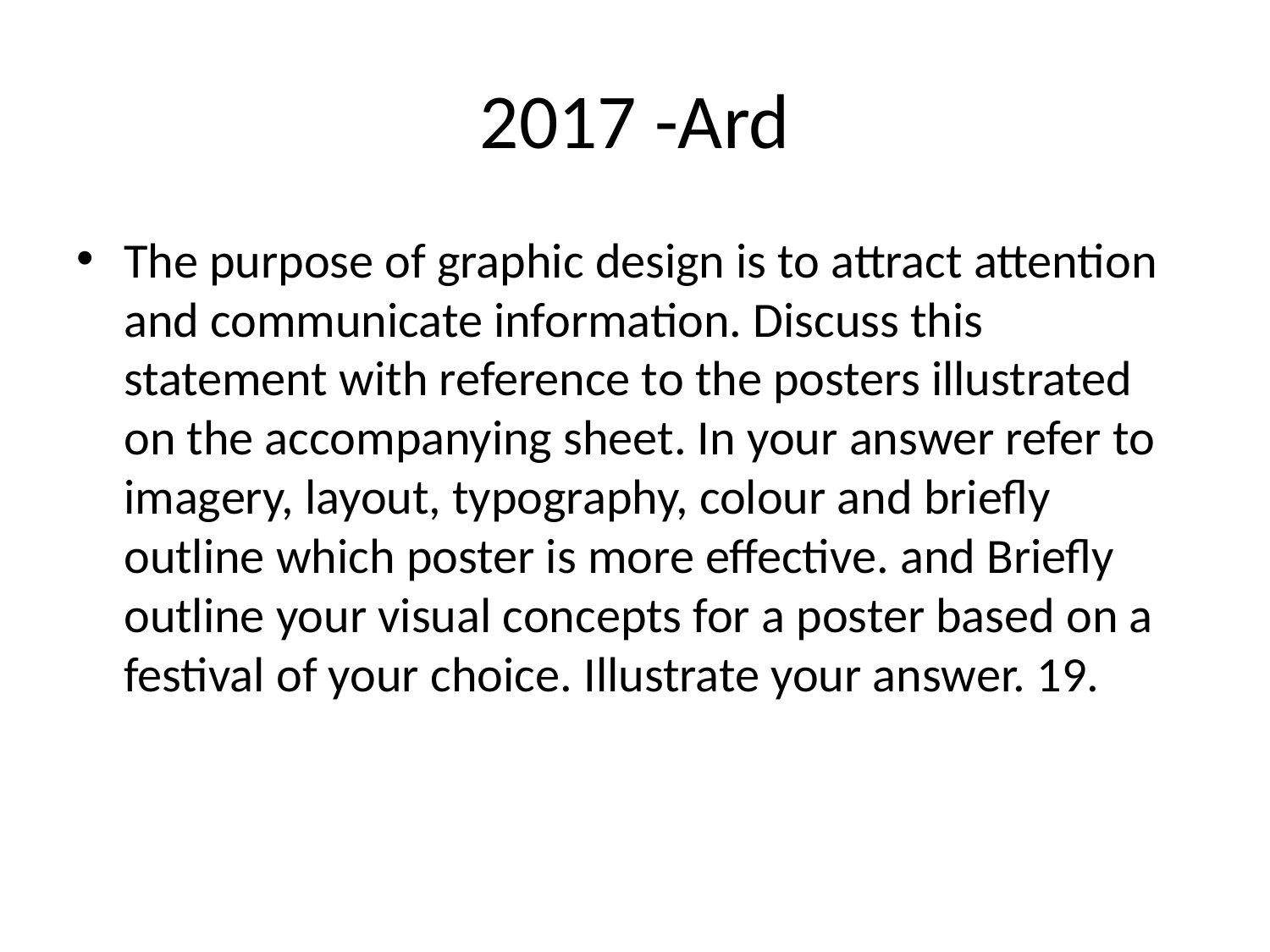

# 2017 -Ard
The purpose of graphic design is to attract attention and communicate information. Discuss this statement with reference to the posters illustrated on the accompanying sheet. In your answer refer to imagery, layout, typography, colour and briefly outline which poster is more effective. and Briefly outline your visual concepts for a poster based on a festival of your choice. Illustrate your answer. 19.